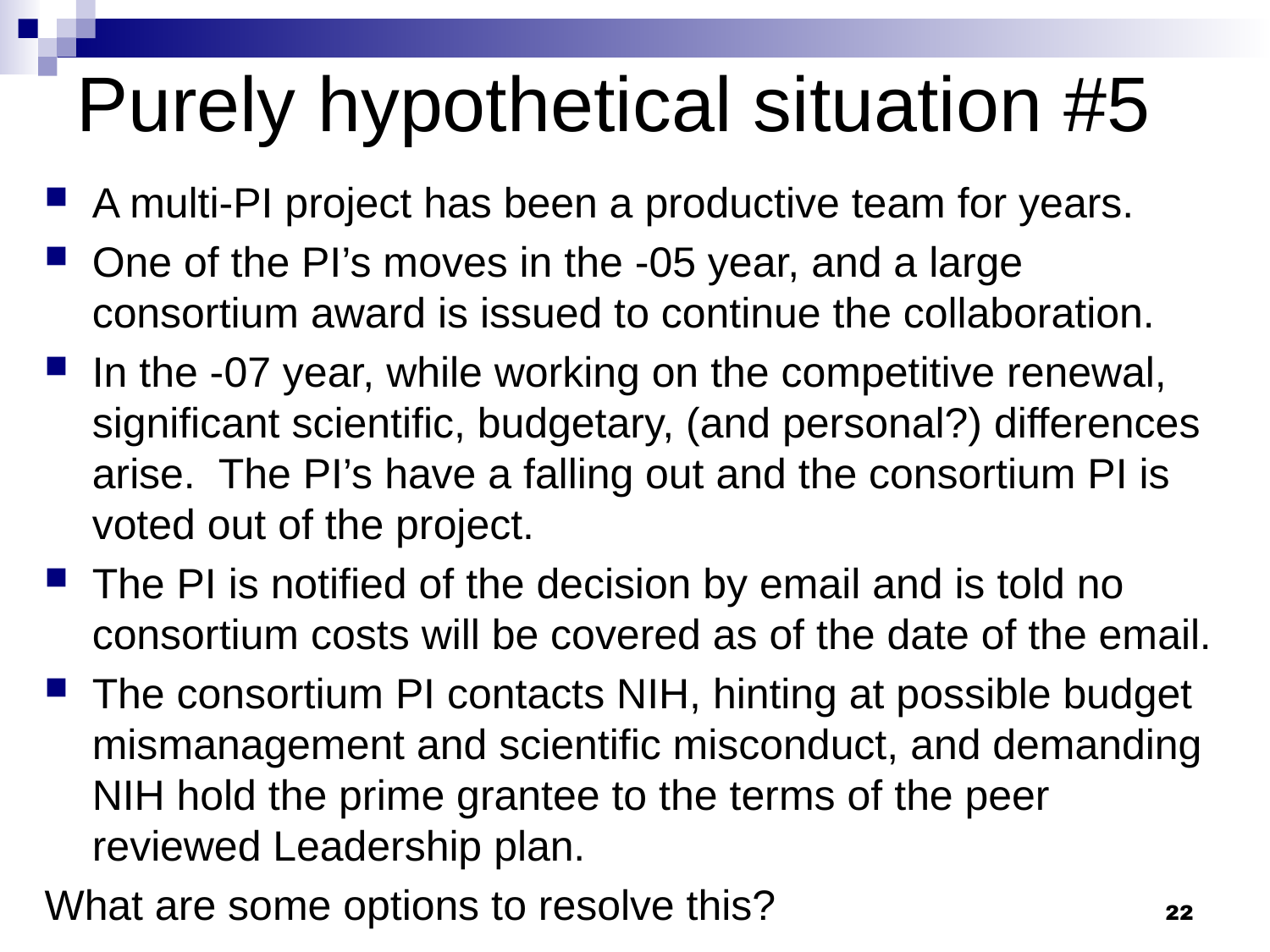

# Purely hypothetical situation #5
A multi-PI project has been a productive team for years.
One of the PI’s moves in the -05 year, and a large consortium award is issued to continue the collaboration.
In the -07 year, while working on the competitive renewal, significant scientific, budgetary, (and personal?) differences arise.  The PI’s have a falling out and the consortium PI is voted out of the project.
The PI is notified of the decision by email and is told no consortium costs will be covered as of the date of the email.
The consortium PI contacts NIH, hinting at possible budget mismanagement and scientific misconduct, and demanding NIH hold the prime grantee to the terms of the peer reviewed Leadership plan.
What are some options to resolve this?
22